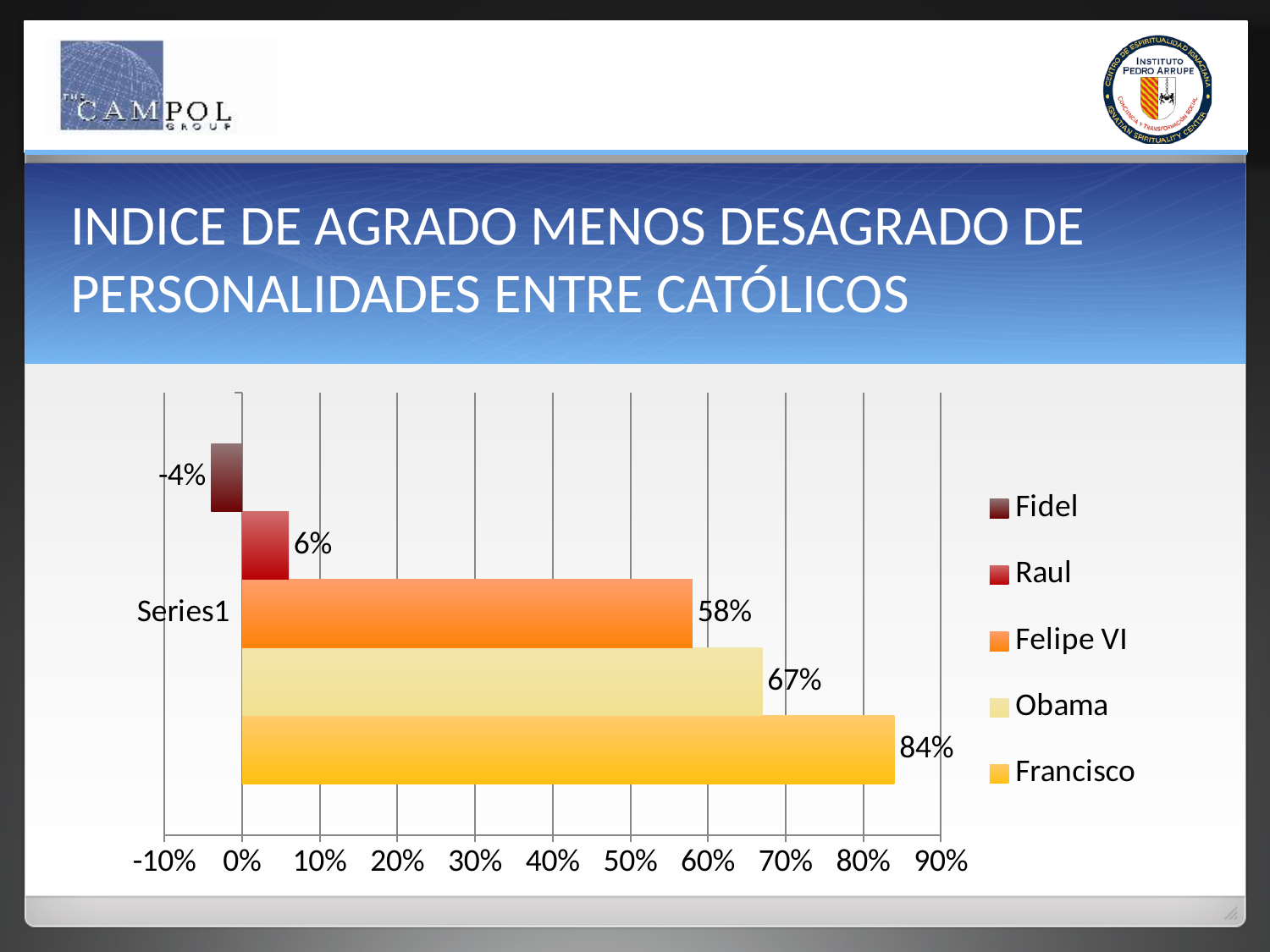

# INDICE DE AGRADO MENOS DESAGRADO DE PERSONALIDADES ENTRE CATÓLICOS

### Chart

| Category | Francisco | Obama | Felipe VI | Raul | Fidel |
|---|---|---|---|---|---|
|  | 0.84 | 0.67 | 0.58 | 0.06 | -0.04 |